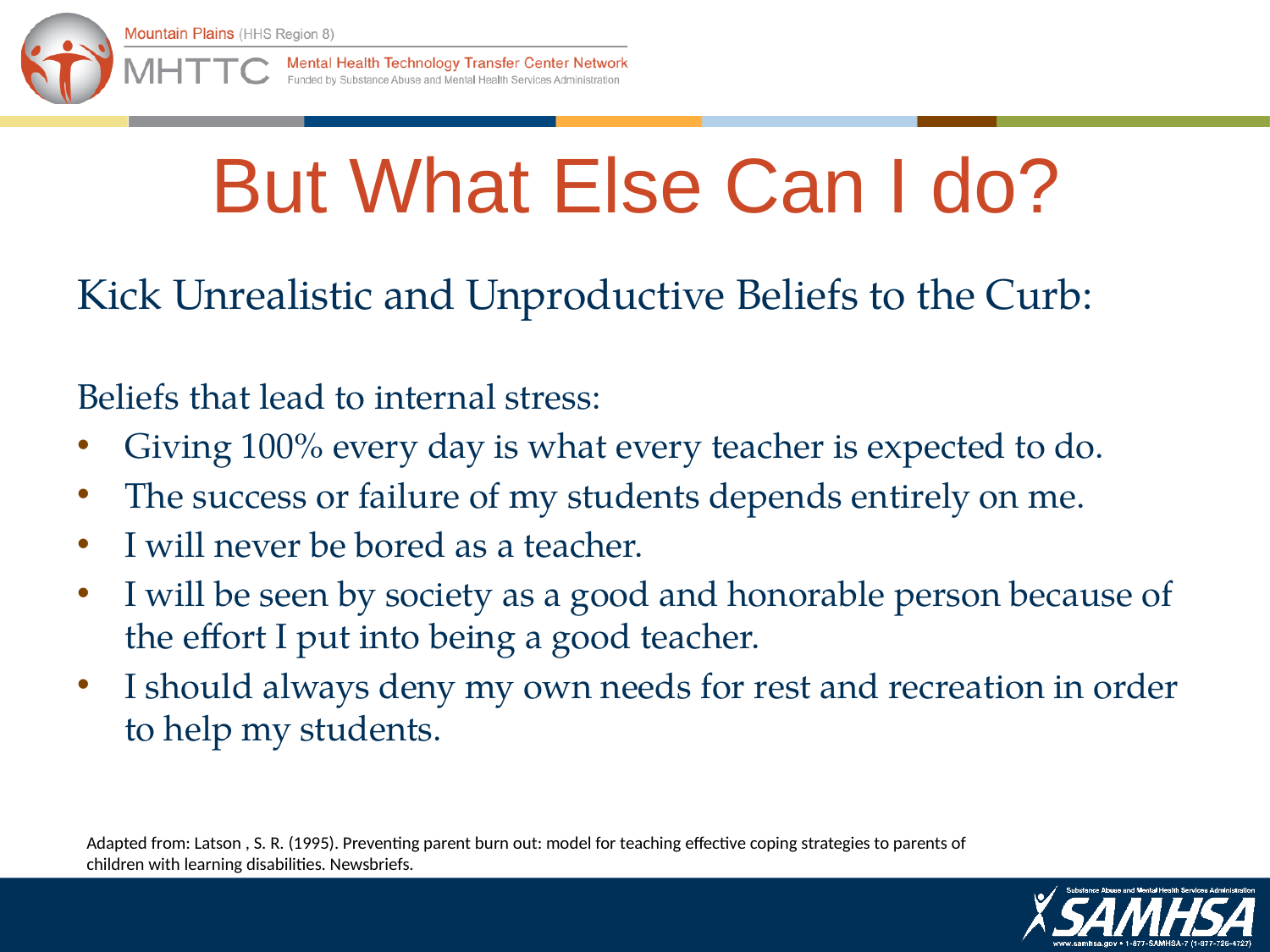

# But What Else Can I do?
Kick Unrealistic and Unproductive Beliefs to the Curb:

Beliefs that lead to internal stress:
Giving 100% every day is what every teacher is expected to do.
The success or failure of my students depends entirely on me.
I will never be bored as a teacher.
I will be seen by society as a good and honorable person because of the effort I put into being a good teacher.
I should always deny my own needs for rest and recreation in order to help my students.
Adapted from: Latson , S. R. (1995). Preventing parent burn out: model for teaching effective coping strategies to parents of children with learning disabilities. Newsbriefs.